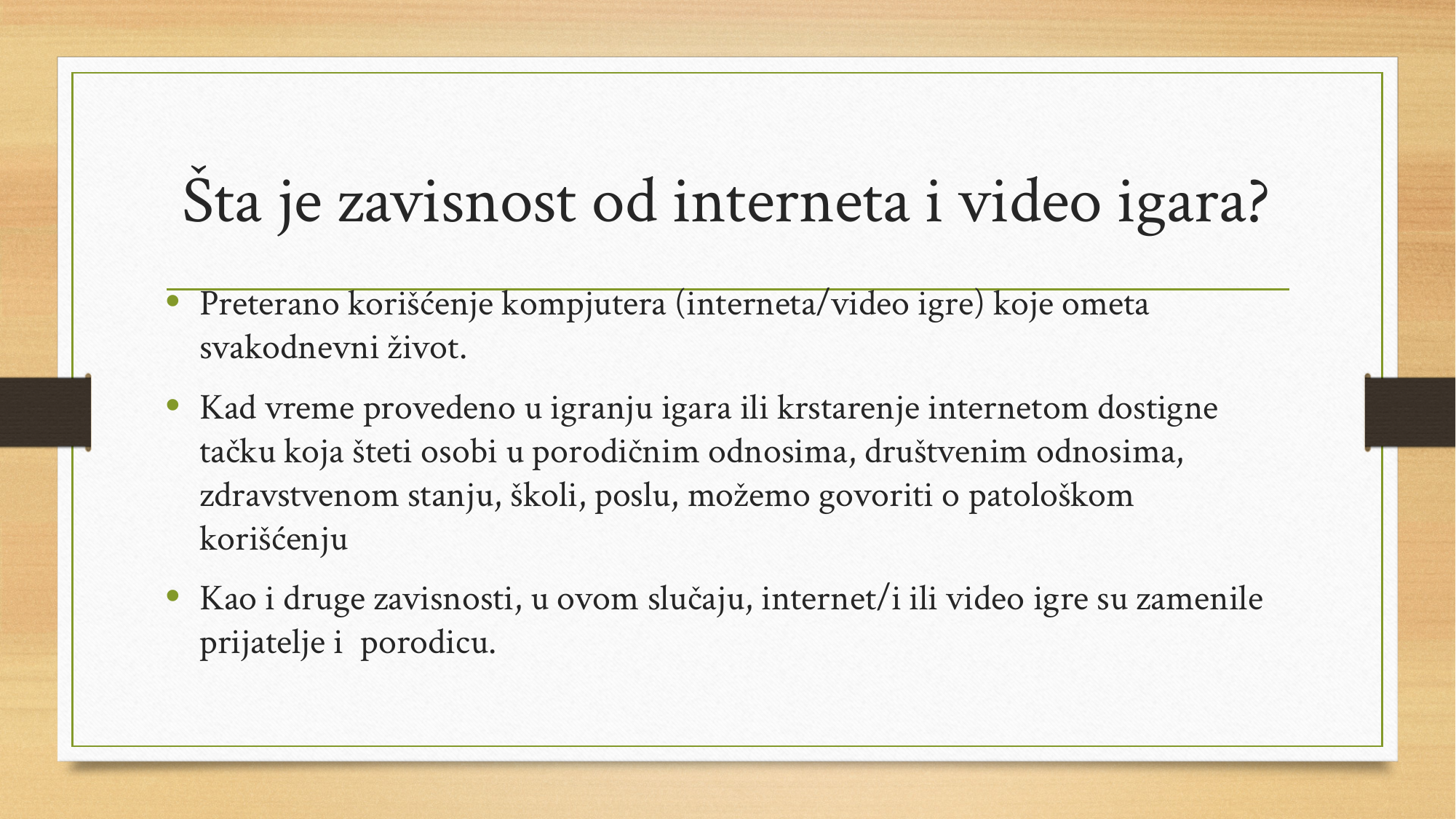

# Šta je zavisnost od interneta i video igara?
Preterano korišćenje kompjutera (interneta/video igre) koje ometa svakodnevni život.
Kad vreme provedeno u igranju igara ili krstarenje internetom dostigne tačku koja šteti osobi u porodičnim odnosima, društvenim odnosima, zdravstvenom stanju, školi, poslu, možemo govoriti o patološkom korišćenju
Kao i druge zavisnosti, u ovom slučaju, internet/i ili video igre su zamenile prijatelje i  porodicu.